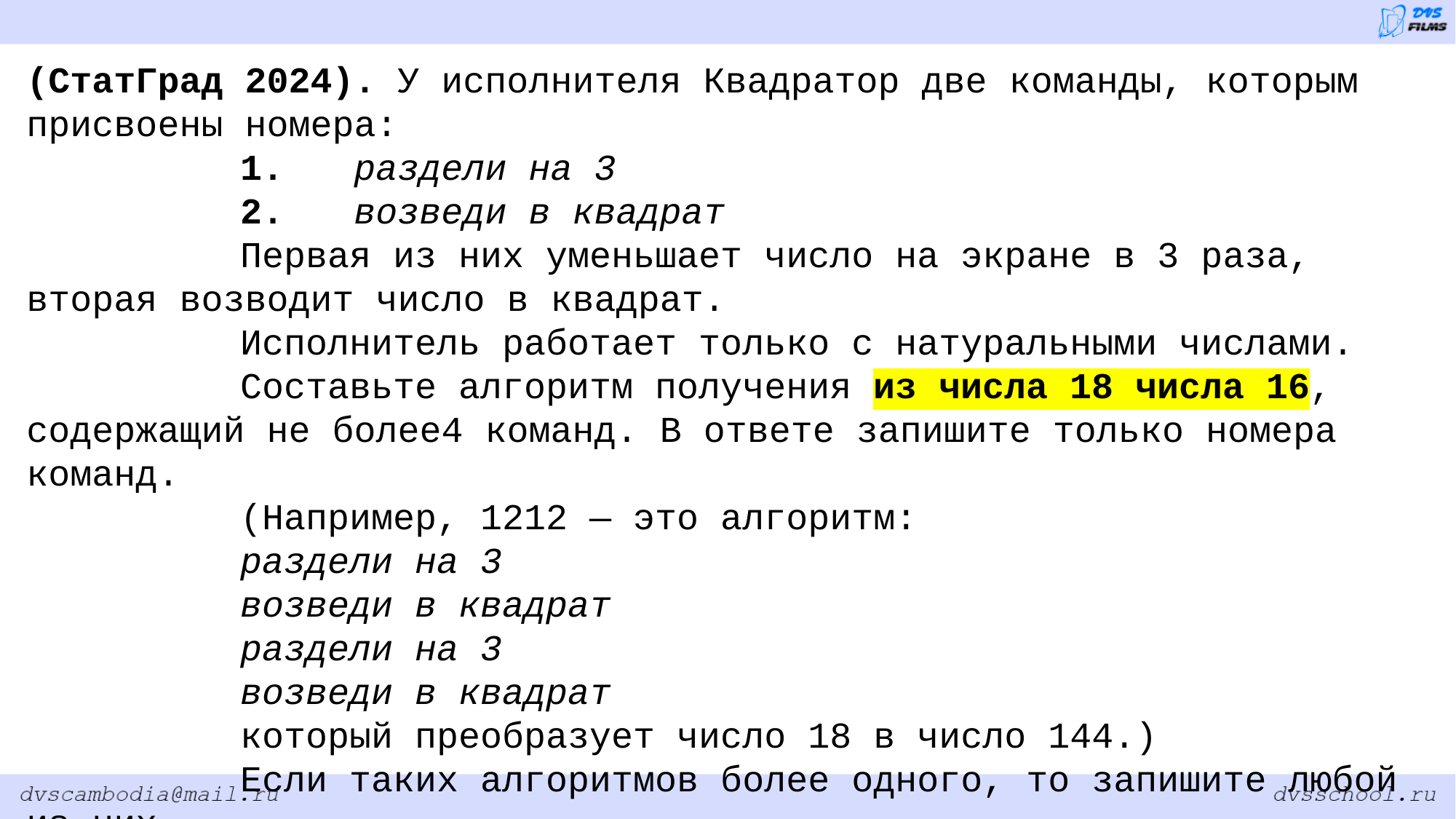

(СтатГрад 2024). У исполнителя Квадратор две команды, которым присвоены номера:
1.	раздели на 3
2.	возведи в квадрат
Первая из них уменьшает число на экране в 3 раза, вторая возводит число в квадрат.
Исполнитель работает только с натуральными числами.
Составьте алгоритм получения из числа 18 числа 16, содержащий не более4 команд. В ответе запишите только номера команд.
(Например, 1212 — это алгоритм:
раздели на 3
возведи в квадрат
раздели на 3
возведи в квадрат
который преобразует число 18 в число 144.)
Если таких алгоритмов более одного, то запишите любой из них.